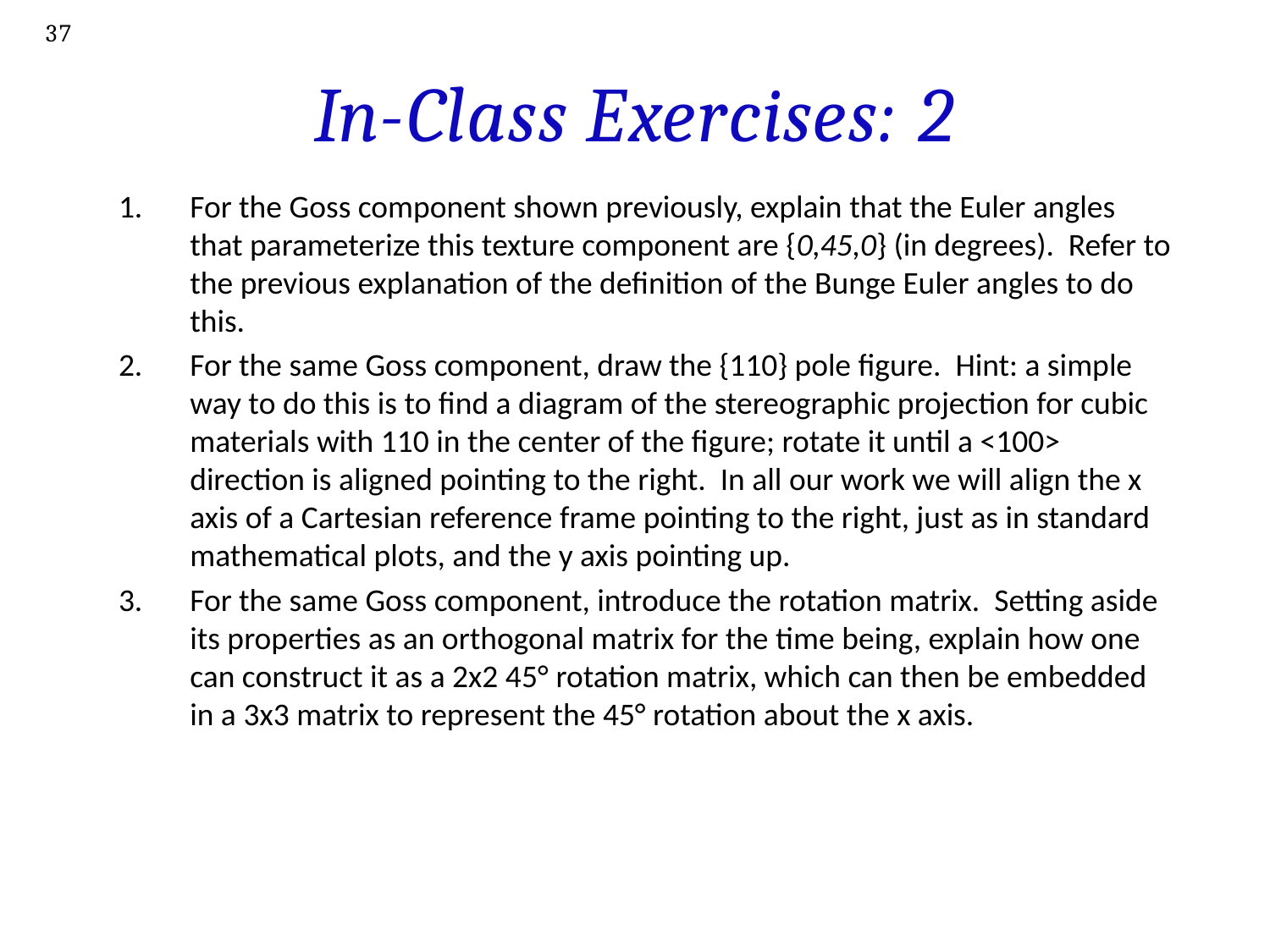

37
# In-Class Exercises: 2
For the Goss component shown previously, explain that the Euler angles that parameterize this texture component are {0,45,0} (in degrees).  Refer to the previous explanation of the definition of the Bunge Euler angles to do this.
For the same Goss component, draw the {110} pole figure.  Hint: a simple way to do this is to find a diagram of the stereographic projection for cubic materials with 110 in the center of the figure; rotate it until a <100> direction is aligned pointing to the right.  In all our work we will align the x axis of a Cartesian reference frame pointing to the right, just as in standard mathematical plots, and the y axis pointing up.
For the same Goss component, introduce the rotation matrix.  Setting aside its properties as an orthogonal matrix for the time being, explain how one can construct it as a 2x2 45° rotation matrix, which can then be embedded in a 3x3 matrix to represent the 45° rotation about the x axis.